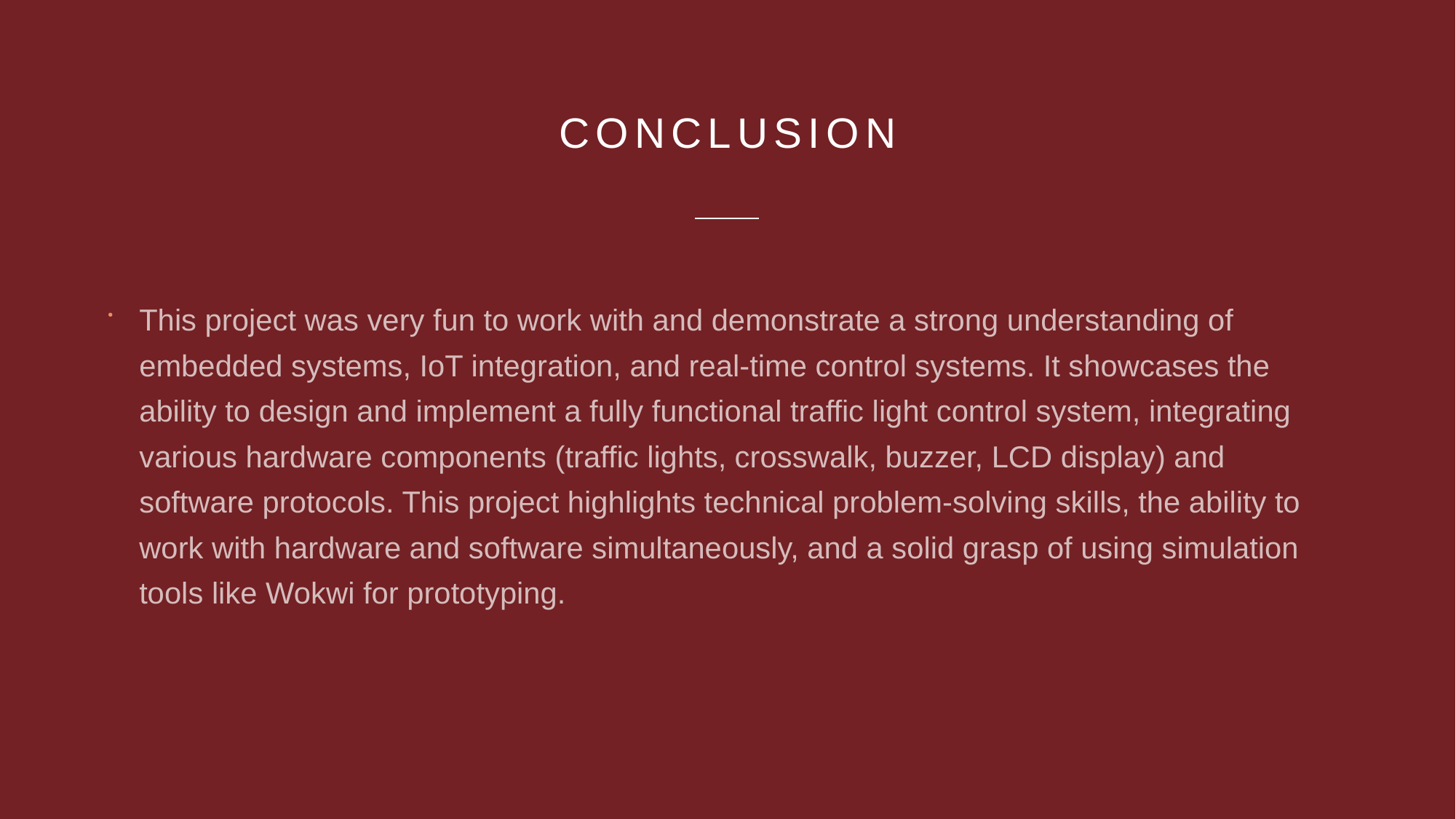

# conclusion
This project was very fun to work with and demonstrate a strong understanding of embedded systems, IoT integration, and real-time control systems. It showcases the ability to design and implement a fully functional traffic light control system, integrating various hardware components (traffic lights, crosswalk, buzzer, LCD display) and software protocols. This project highlights technical problem-solving skills, the ability to work with hardware and software simultaneously, and a solid grasp of using simulation tools like Wokwi for prototyping.